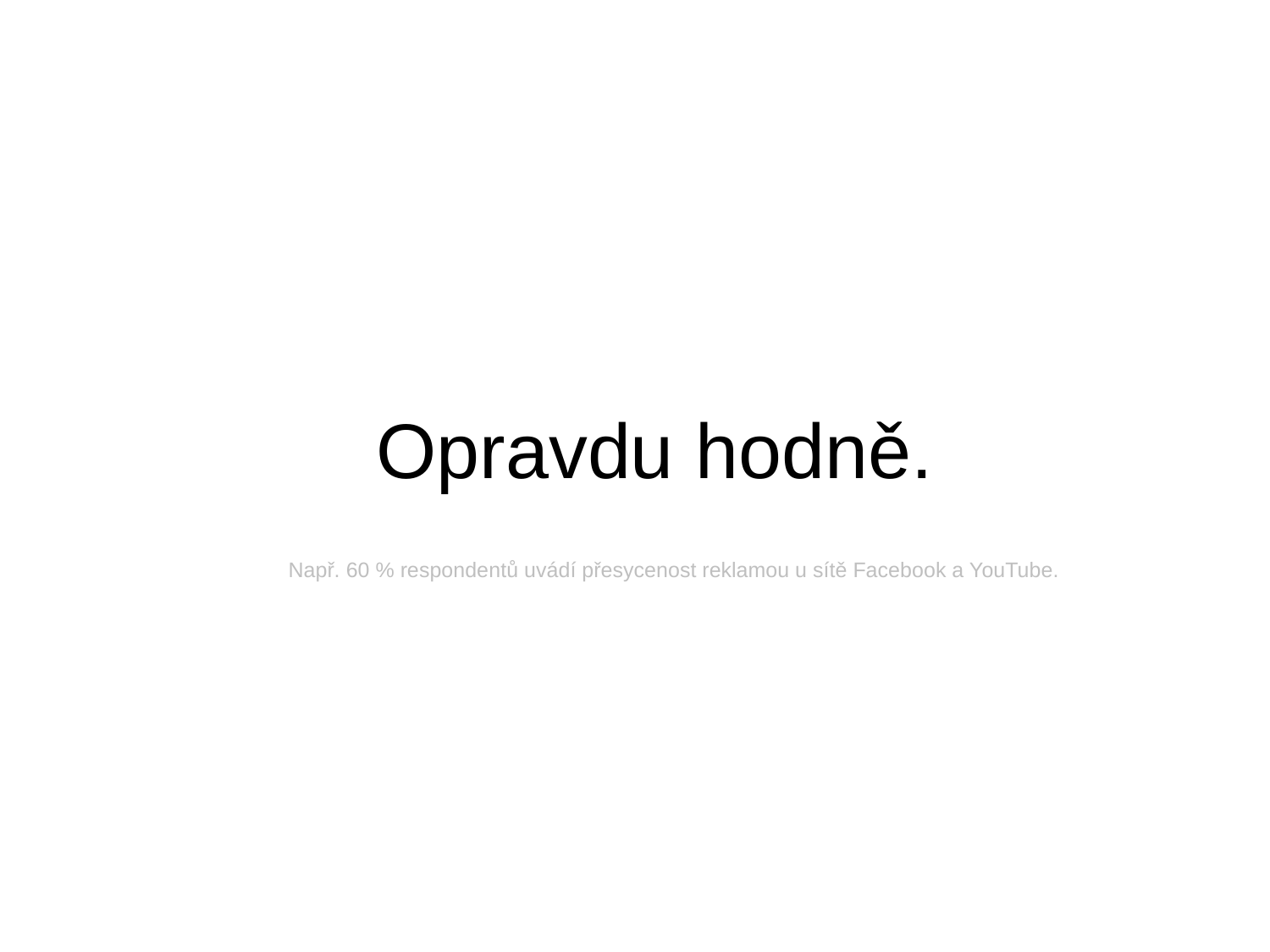

Opravdu hodně.

    Např. 60 % respondentů uvádí přesycenost reklamou u sítě Facebook a YouTube.